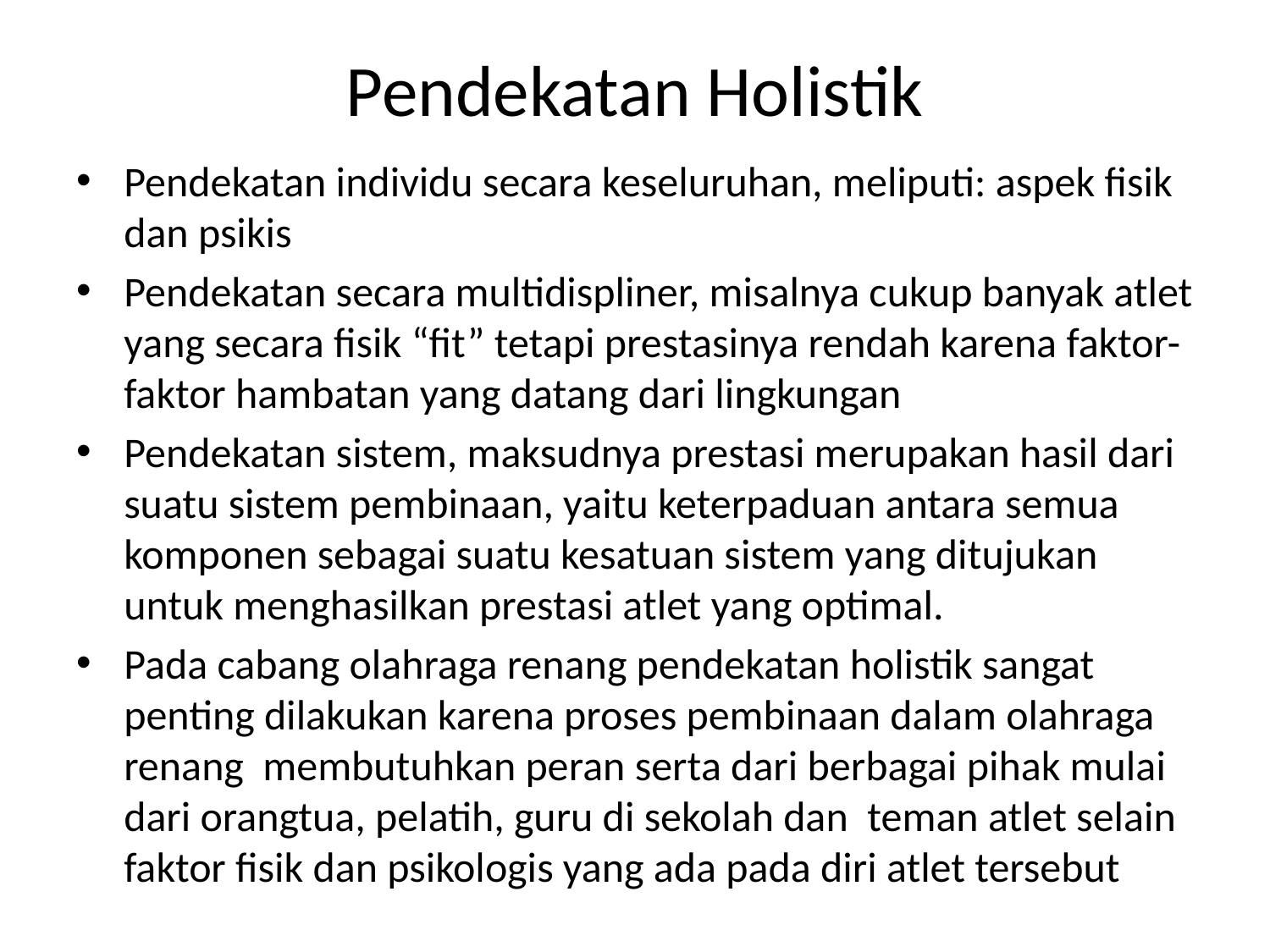

# Pendekatan Holistik
Pendekatan individu secara keseluruhan, meliputi: aspek fisik dan psikis
Pendekatan secara multidispliner, misalnya cukup banyak atlet yang secara fisik “fit” tetapi prestasinya rendah karena faktor-faktor hambatan yang datang dari lingkungan
Pendekatan sistem, maksudnya prestasi merupakan hasil dari suatu sistem pembinaan, yaitu keterpaduan antara semua komponen sebagai suatu kesatuan sistem yang ditujukan untuk menghasilkan prestasi atlet yang optimal.
Pada cabang olahraga renang pendekatan holistik sangat penting dilakukan karena proses pembinaan dalam olahraga renang  membutuhkan peran serta dari berbagai pihak mulai dari orangtua, pelatih, guru di sekolah dan  teman atlet selain faktor fisik dan psikologis yang ada pada diri atlet tersebut